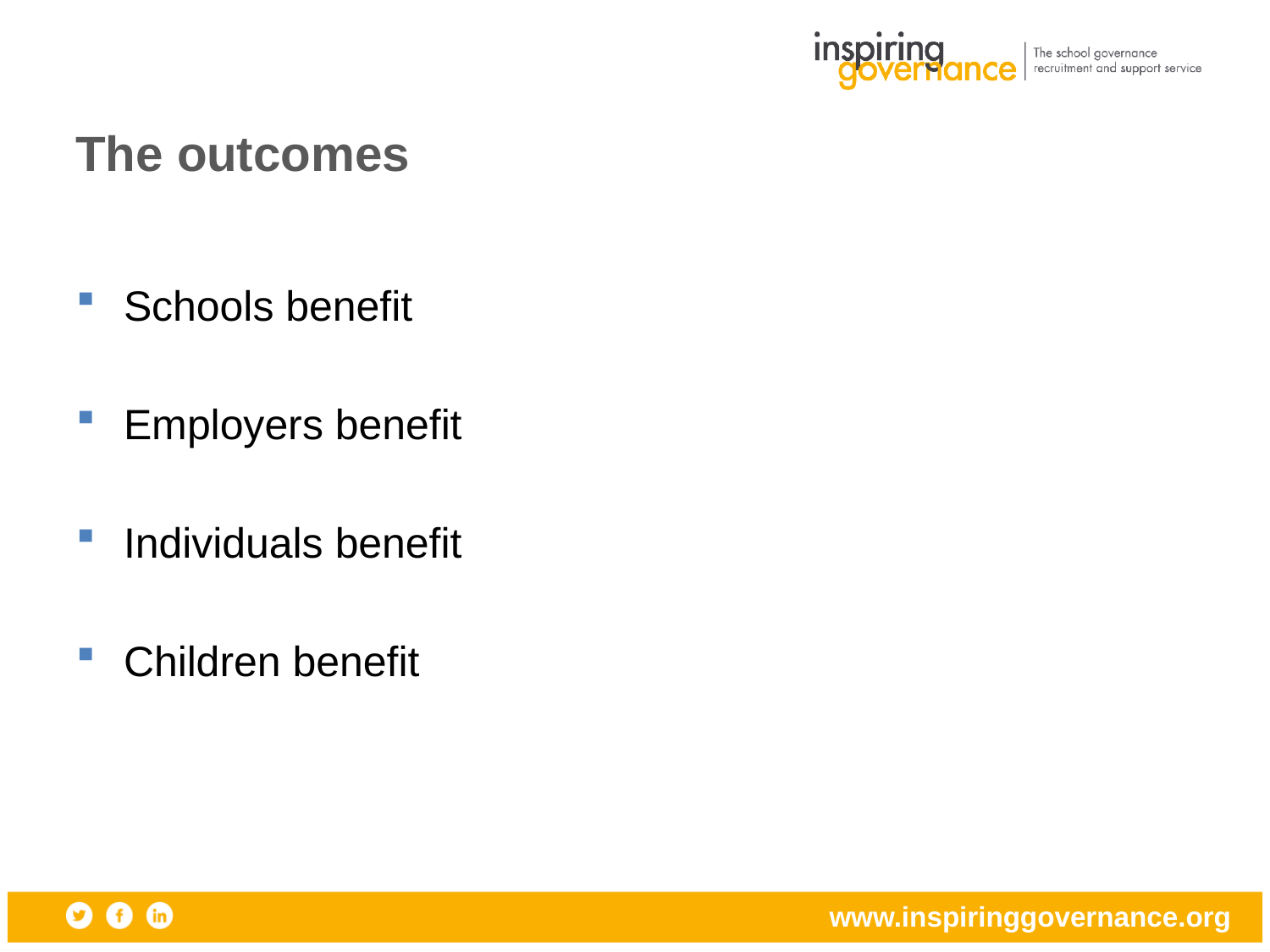

# The outcomes

Schools benefit

Employers benefit

Individuals benefit

Children benefit